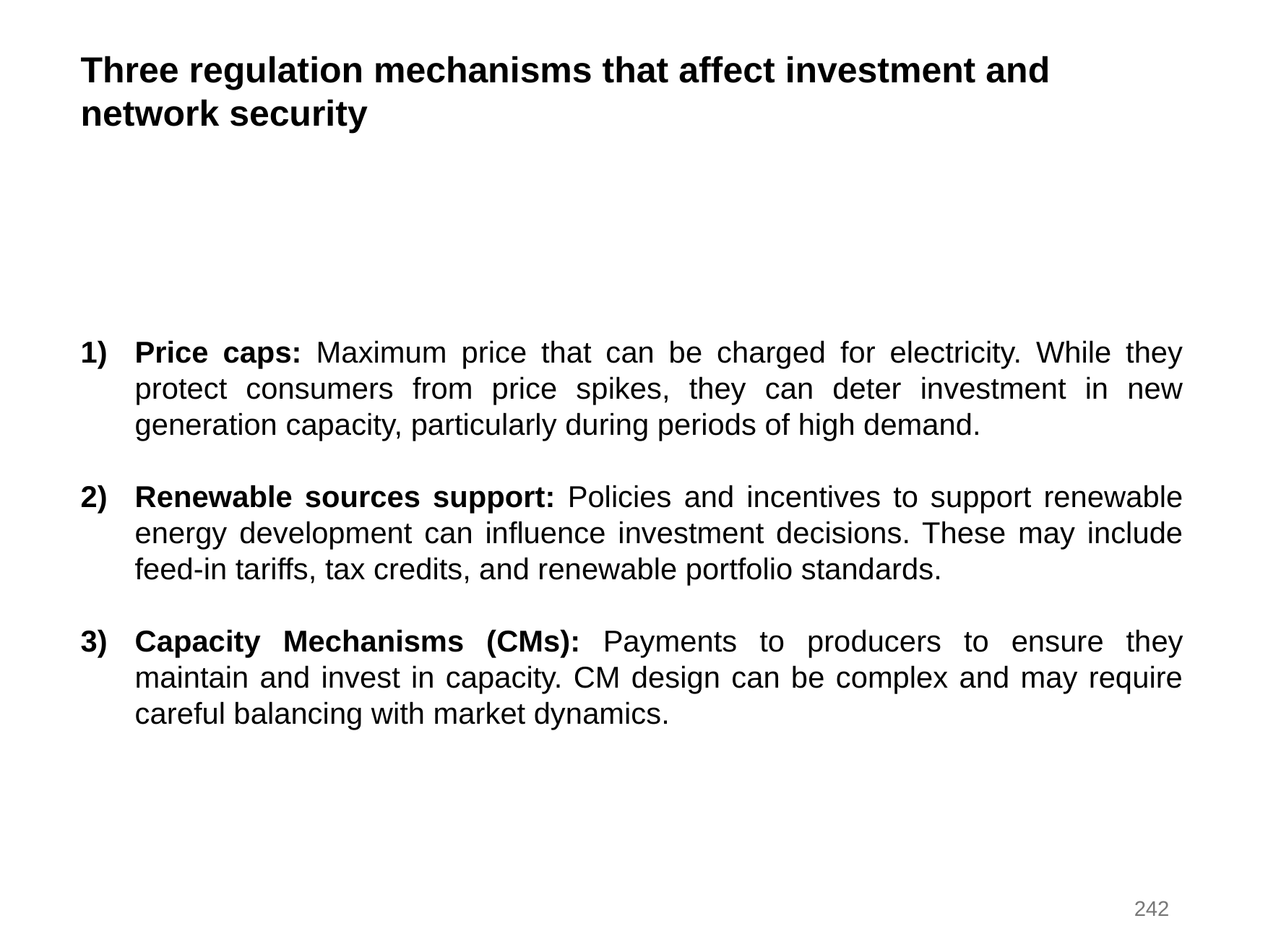

Three regulation mechanisms that affect investment and network security

Price caps: Maximum price that can be charged for electricity. While they protect consumers from price spikes, they can deter investment in new generation capacity, particularly during periods of high demand.

Renewable sources support: Policies and incentives to support renewable energy development can influence investment decisions. These may include feed-in tariffs, tax credits, and renewable portfolio standards.

Capacity Mechanisms (CMs): Payments to producers to ensure they maintain and invest in capacity. CM design can be complex and may require careful balancing with market dynamics.
242